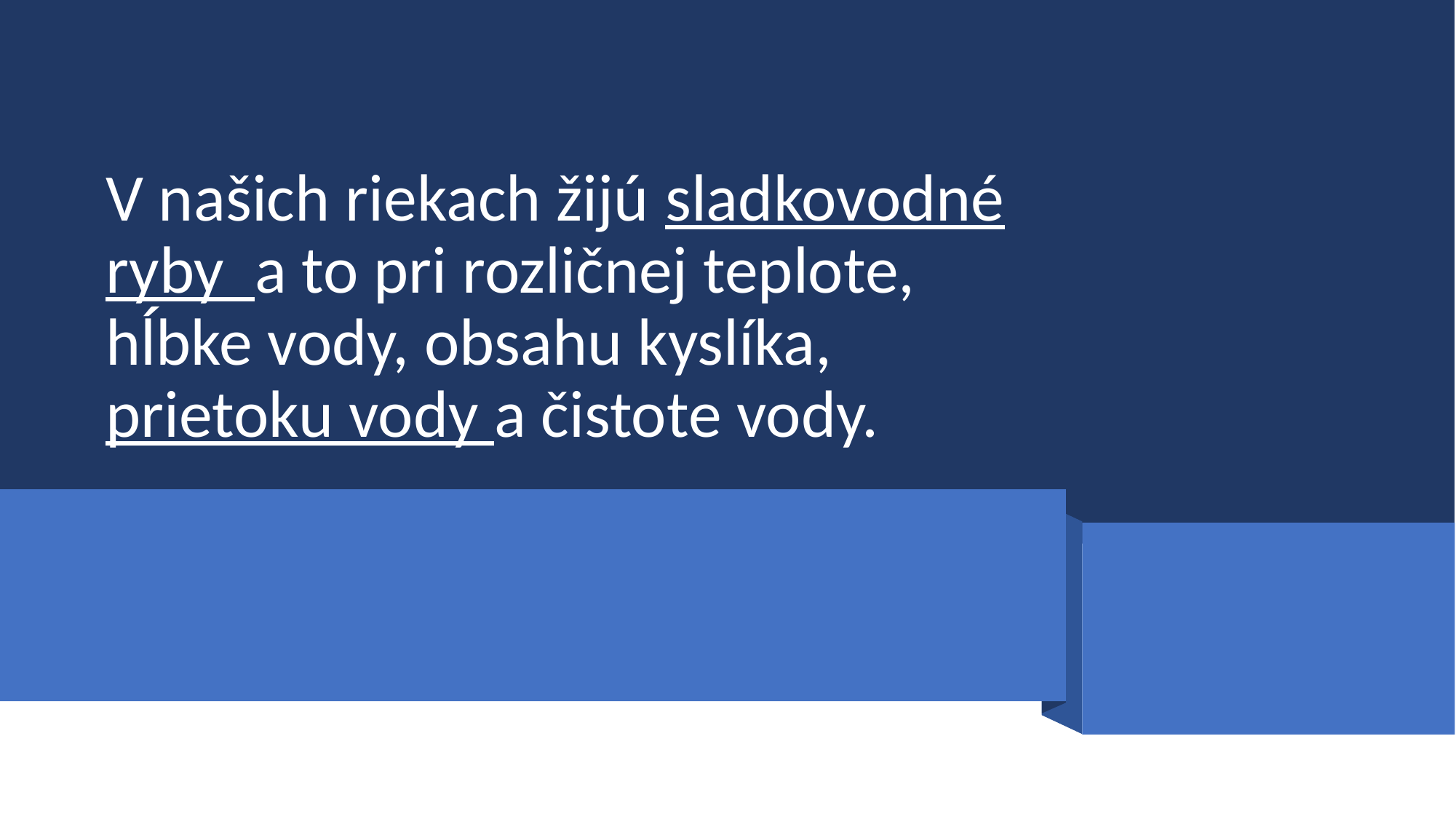

# V našich riekach žijú sladkovodné ryby  a to pri rozličnej teplote, hĺbke vody, obsahu kyslíka, prietoku vody a čistote vody.